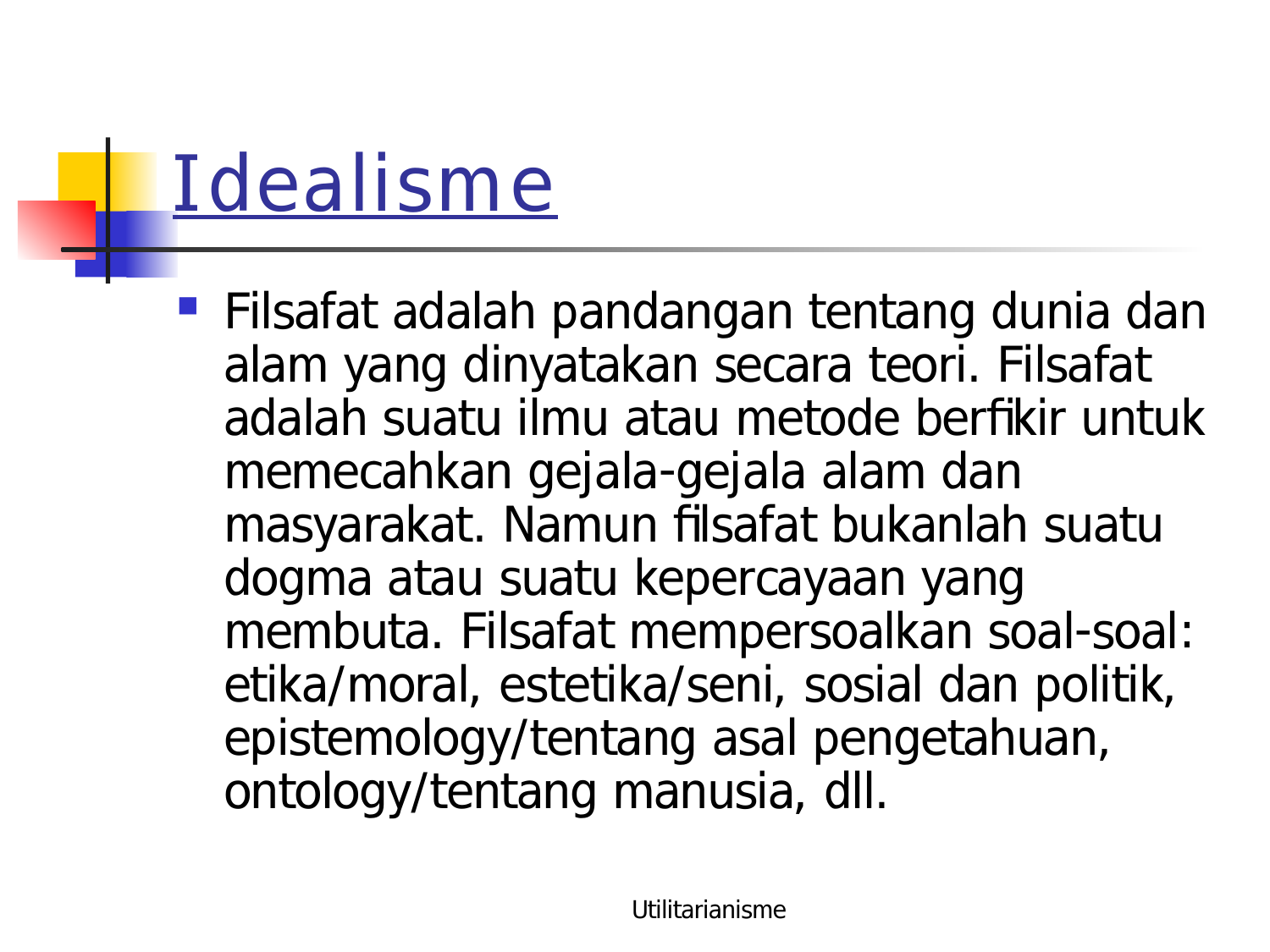

# Idealisme
Filsafat adalah pandangan tentang dunia dan alam yang dinyatakan secara teori. Filsafat adalah suatu ilmu atau metode berfikir untuk memecahkan gejala-gejala alam dan masyarakat. Namun filsafat bukanlah suatu dogma atau suatu kepercayaan yang membuta. Filsafat mempersoalkan soal-soal: etika/moral, estetika/seni, sosial dan politik, epistemology/tentang asal pengetahuan, ontology/tentang manusia, dll.
Utilitarianisme